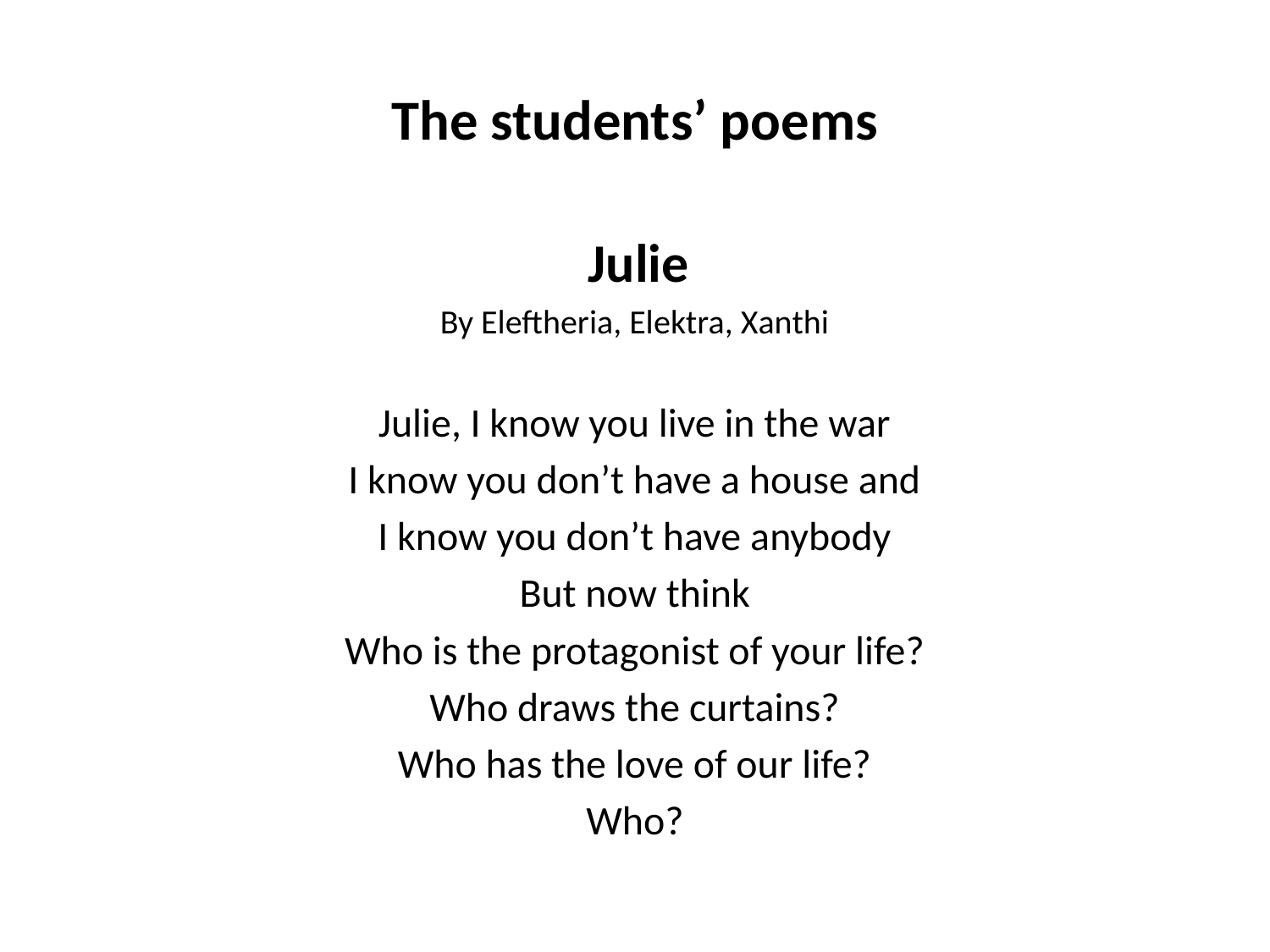

# The students’ poems
 Julie
By Eleftheria, Elektra, Xanthi

Julie, I know you live in the war
I know you don’t have a house and
I know you don’t have anybody
But now think
Who is the protagonist of your life?
Who draws the curtains?
Who has the love of our life?
Who?